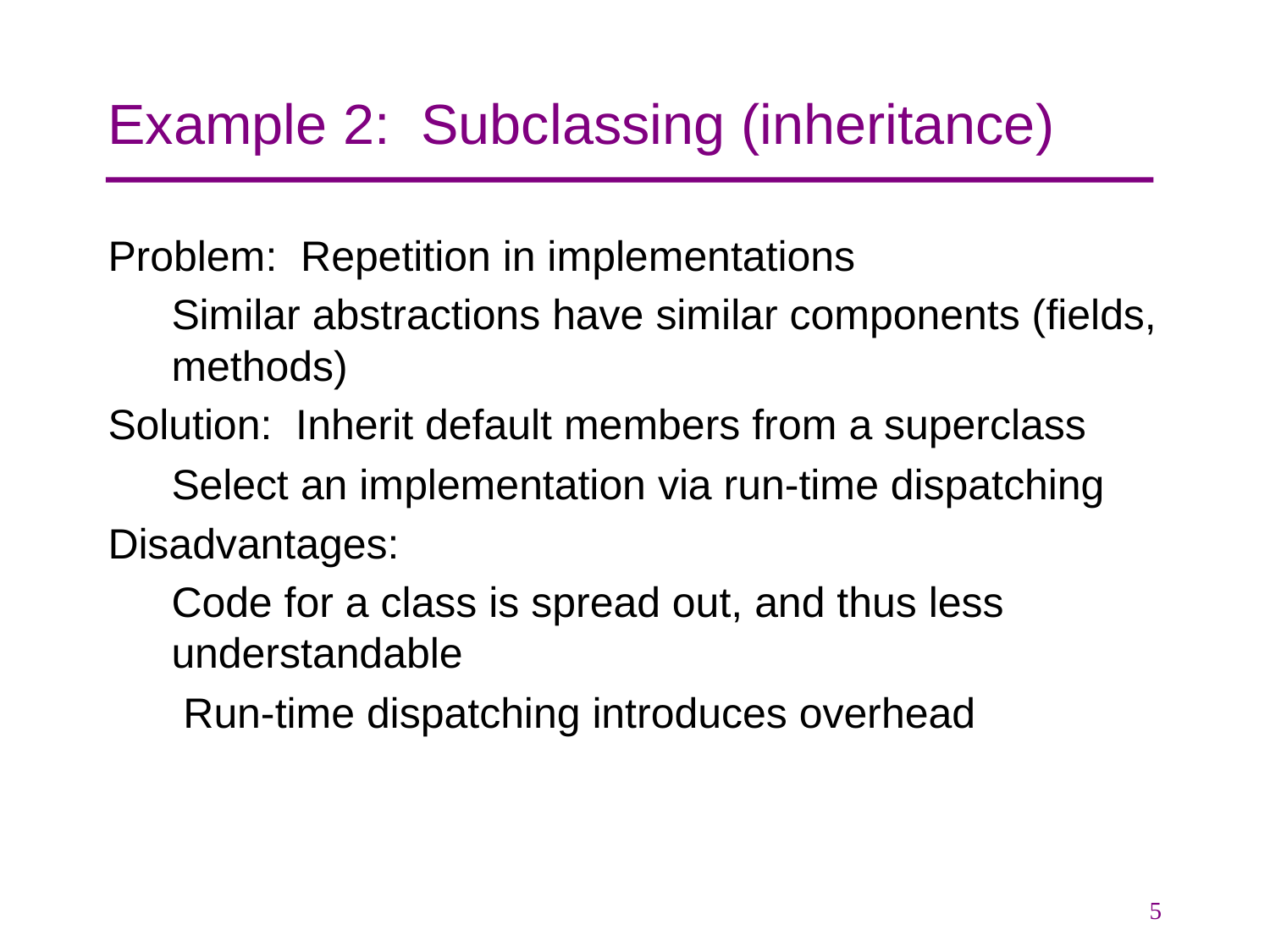

# Example 2:  Subclassing (inheritance)
Problem:  Repetition in implementations
Similar abstractions have similar components (fields, methods)
Solution:  Inherit default members from a superclass
Select an implementation via run-time dispatching
Disadvantages:
Code for a class is spread out, and thus less understandable
 Run-time dispatching introduces overhead

5